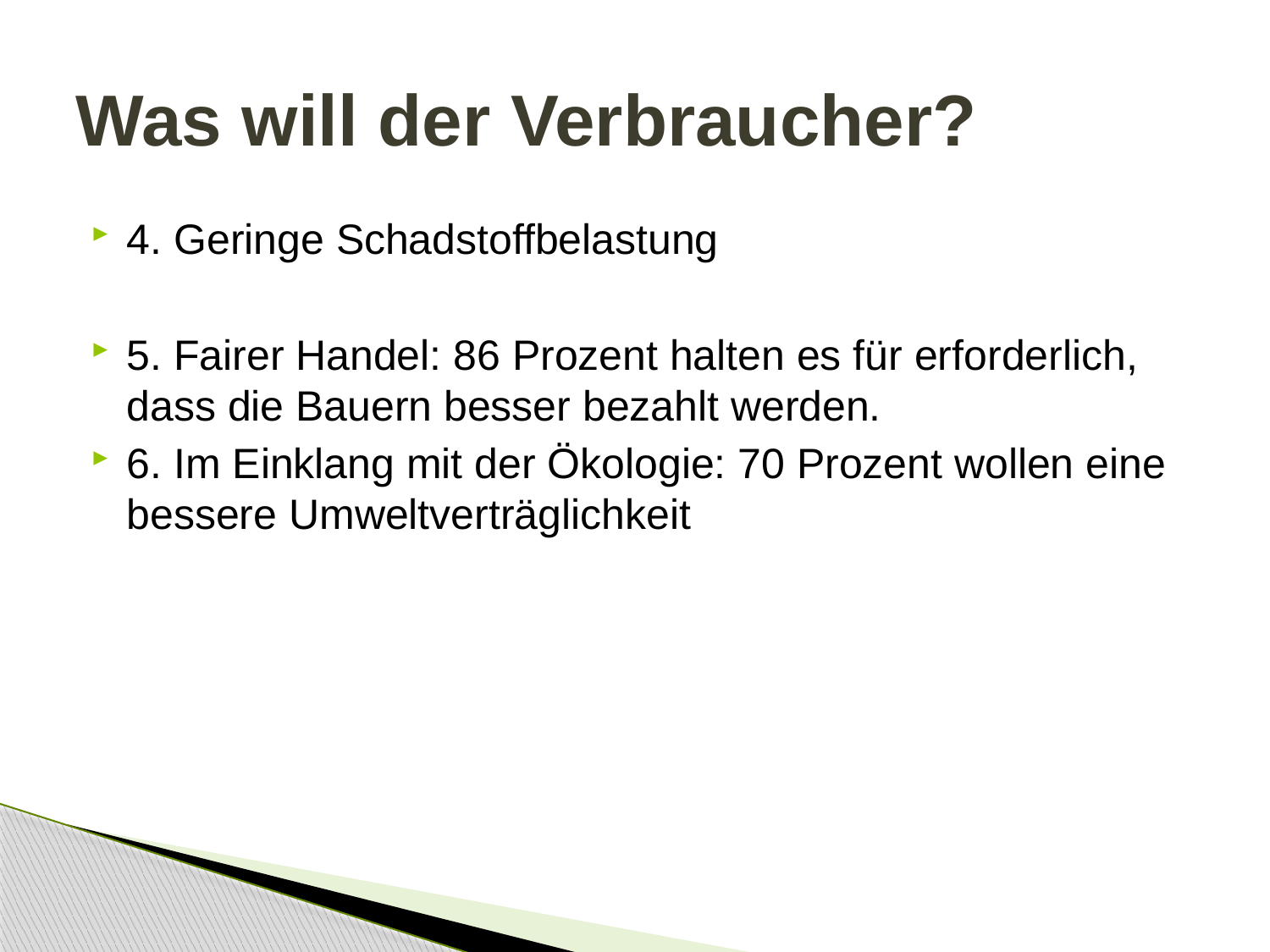

# Was will der Verbraucher?
4. Geringe Schadstoffbelastung

5. Fairer Handel: 86 Prozent halten es für erforderlich, dass die Bauern besser bezahlt werden.
6. Im Einklang mit der Ökologie: 70 Prozent wollen eine bessere Umweltverträglichkeit